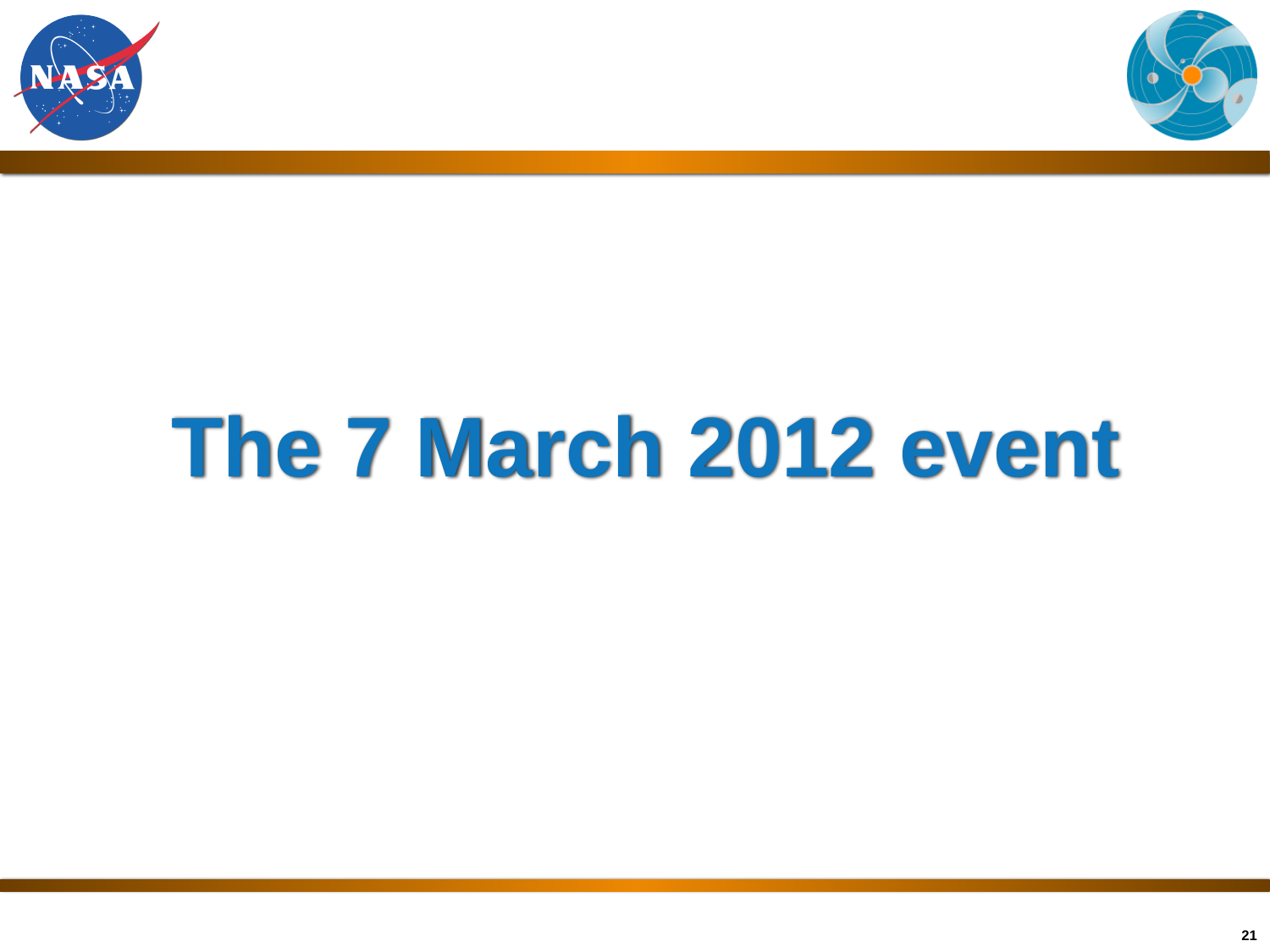

# The 7 March 2012 event
21